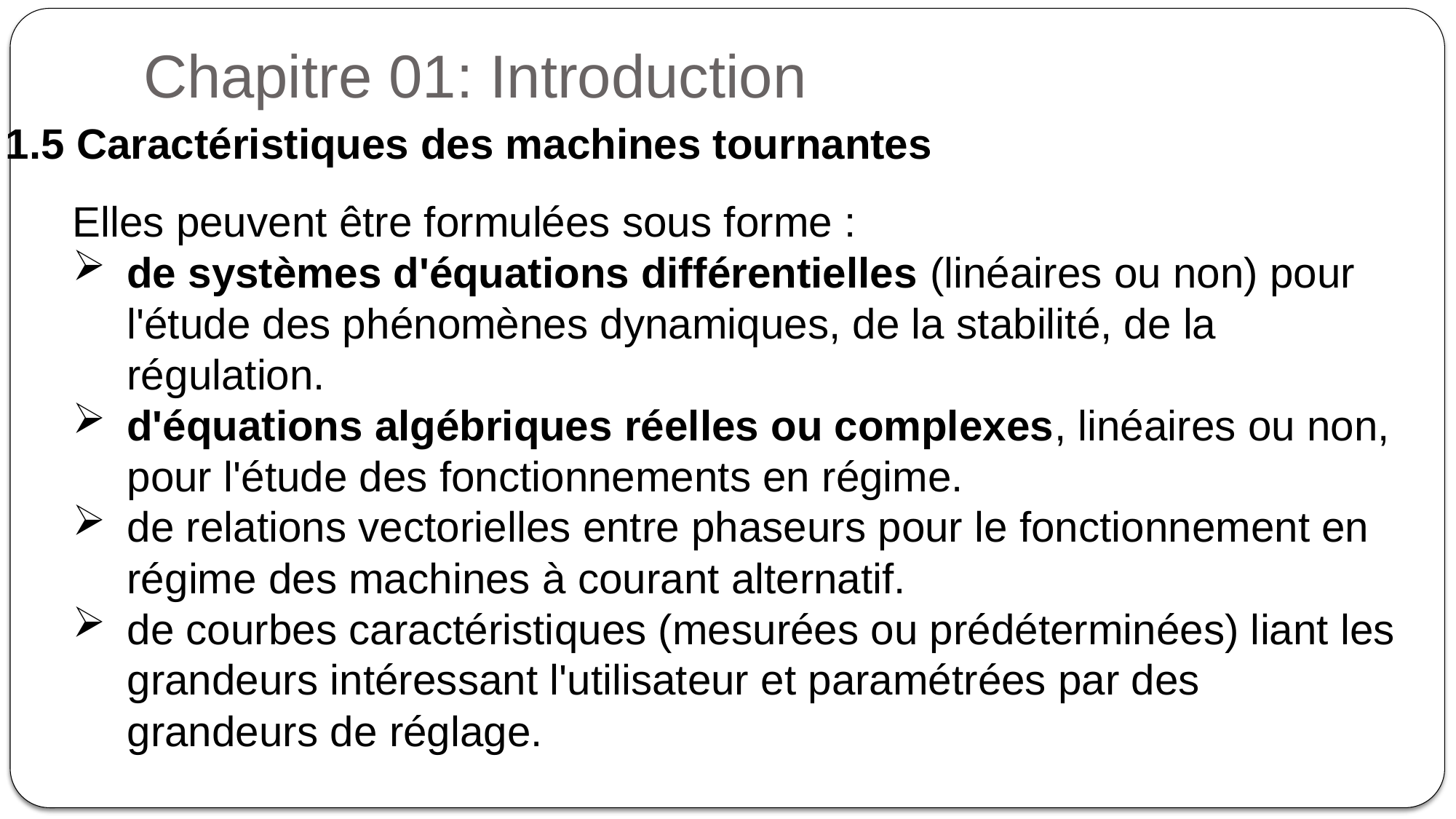

# Chapitre 01: Introduction
1.5 Caractéristiques des machines tournantes
Elles peuvent être formulées sous forme :
de systèmes d'équations différentielles (linéaires ou non) pour l'étude des phénomènes dynamiques, de la stabilité, de la régulation.
d'équations algébriques réelles ou complexes, linéaires ou non, pour l'étude des fonctionnements en régime.
de relations vectorielles entre phaseurs pour le fonctionnement en régime des machines à courant alternatif.
de courbes caractéristiques (mesurées ou prédéterminées) liant les grandeurs intéressant l'utilisateur et paramétrées par des grandeurs de réglage.